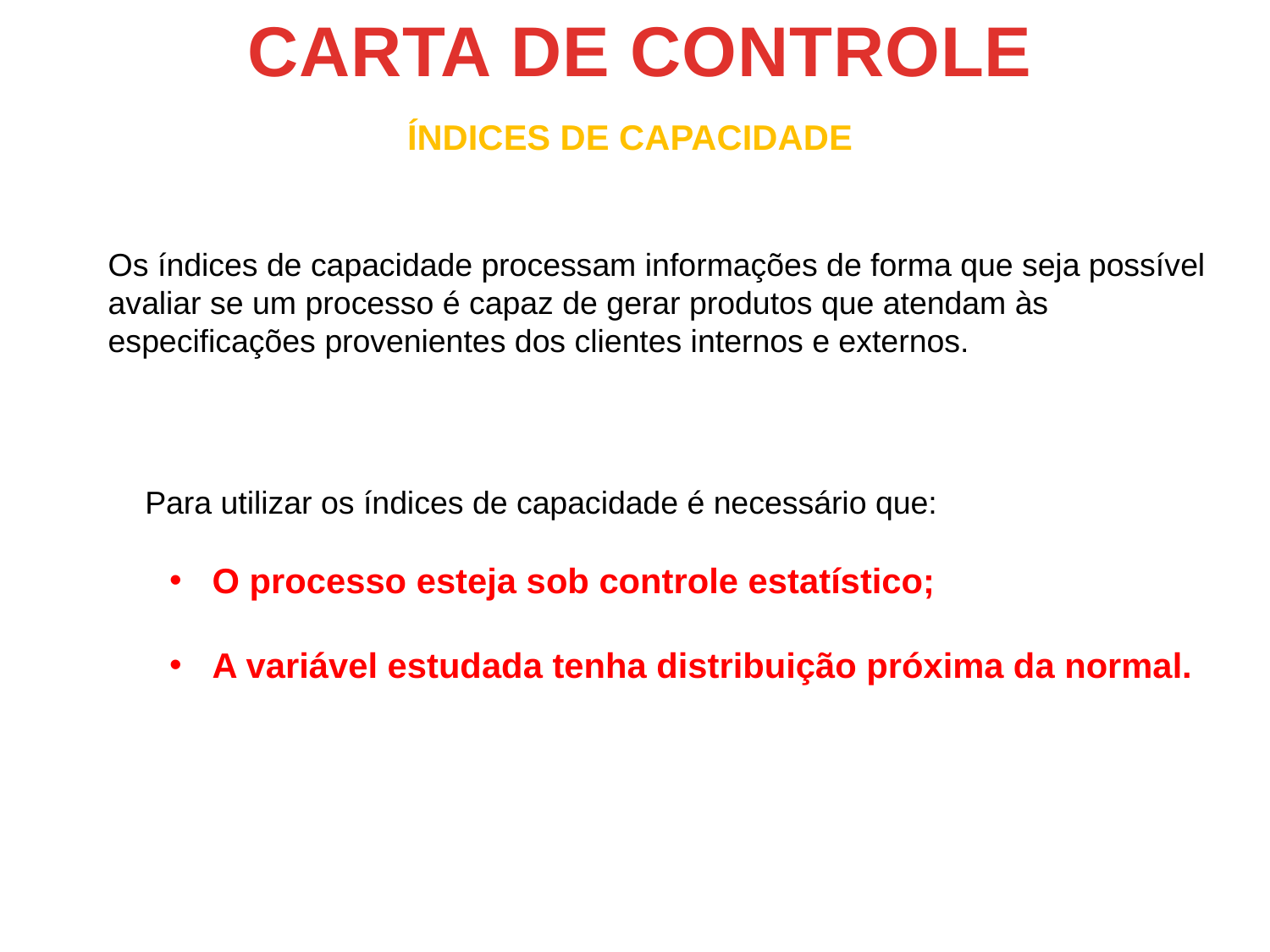

CARTA DE CONTROLE
ÍNDICES DE CAPACIDADE
Os índices de capacidade processam informações de forma que seja possível
avaliar se um processo é capaz de gerar produtos que atendam às
especificações provenientes dos clientes internos e externos.
Para utilizar os índices de capacidade é necessário que:

   O processo esteja sob controle estatístico;

   A variável estudada tenha distribuição próxima da normal.